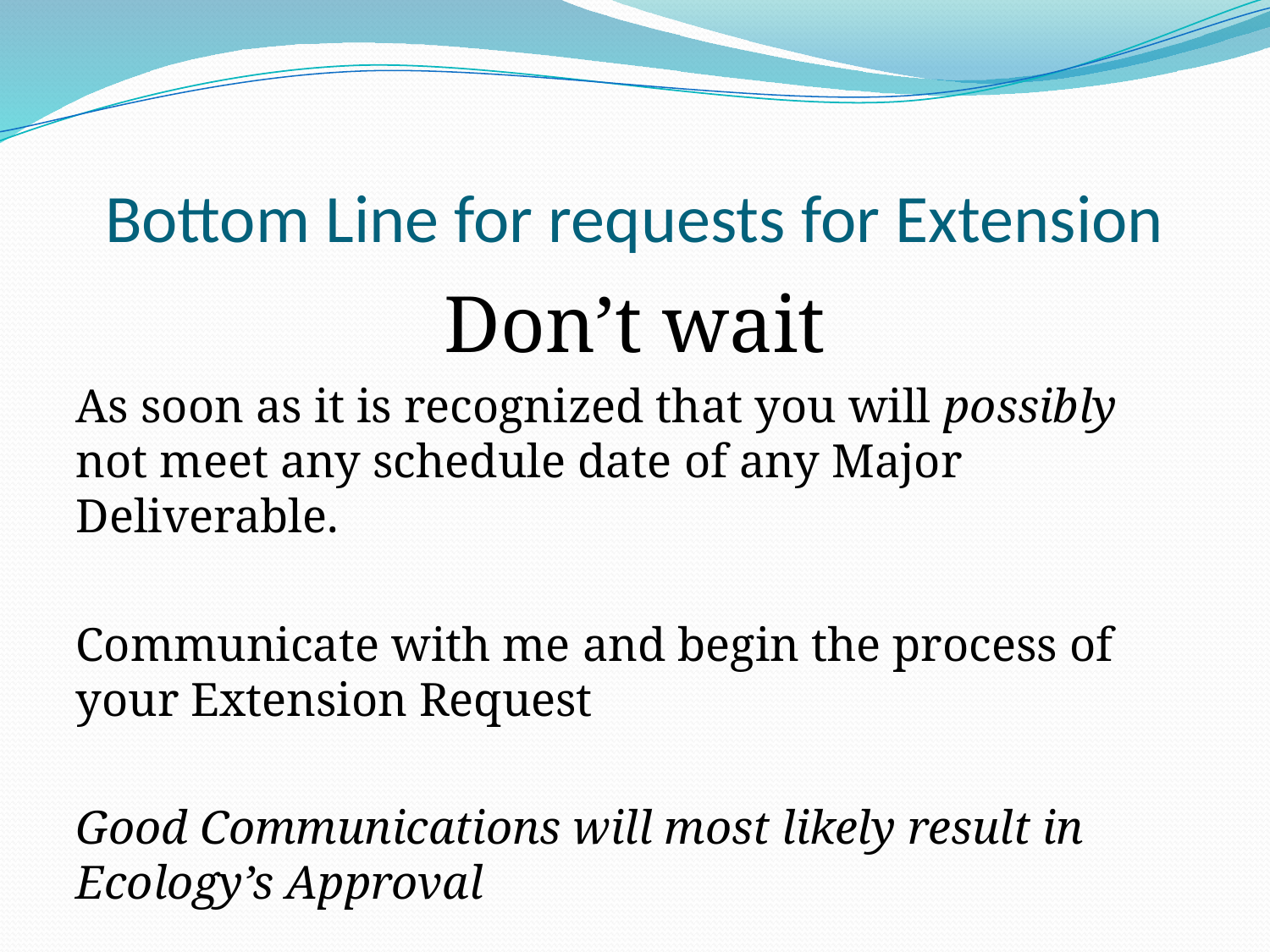

# Bottom Line for requests for Extension
Don’t wait
As soon as it is recognized that you will possibly not meet any schedule date of any Major Deliverable.

Communicate with me and begin the process of  your Extension Request

Good Communications will most likely result in Ecology’s Approval